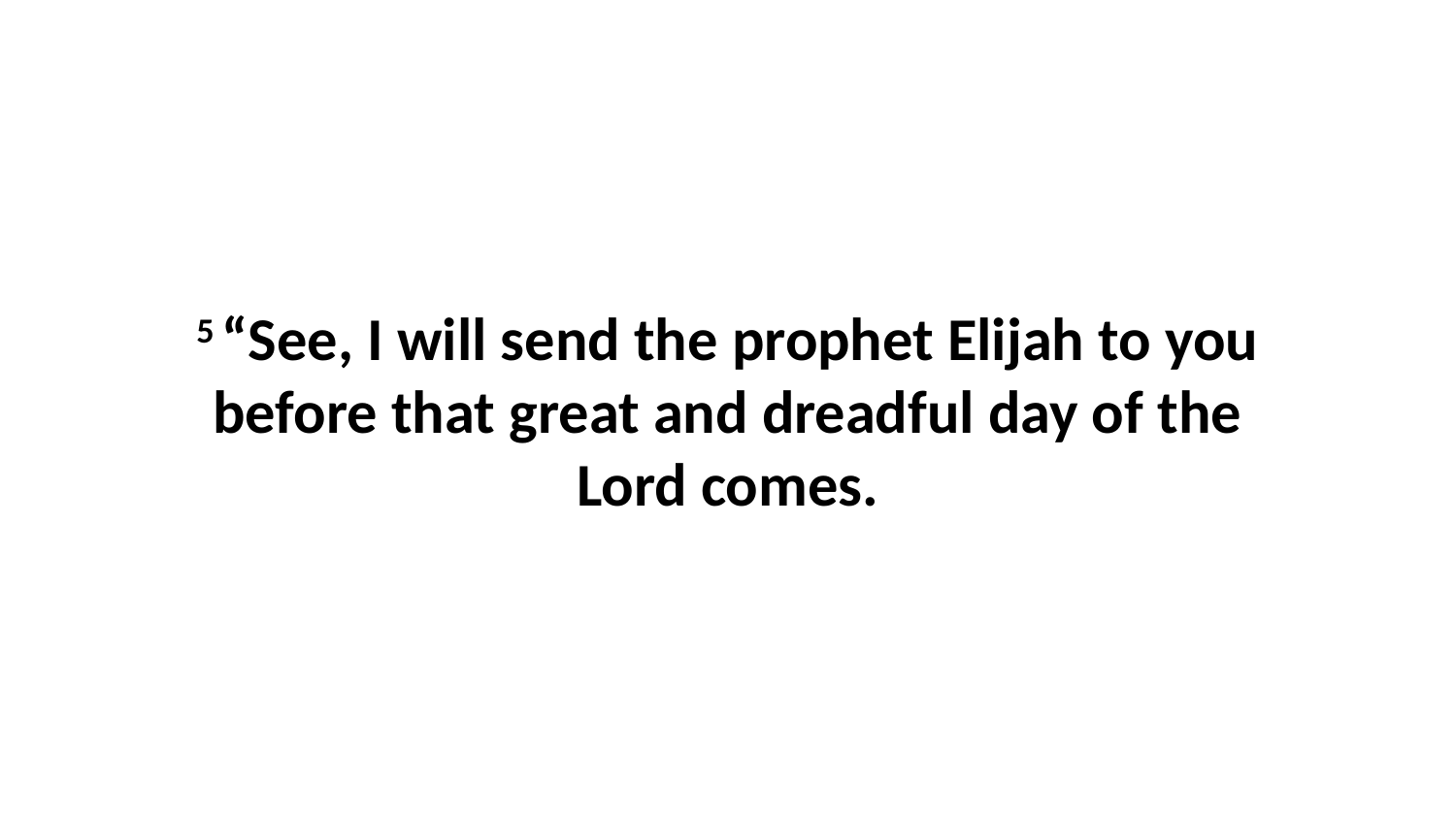

5 “See, I will send the prophet Elijah to you before that great and dreadful day of the Lord comes.